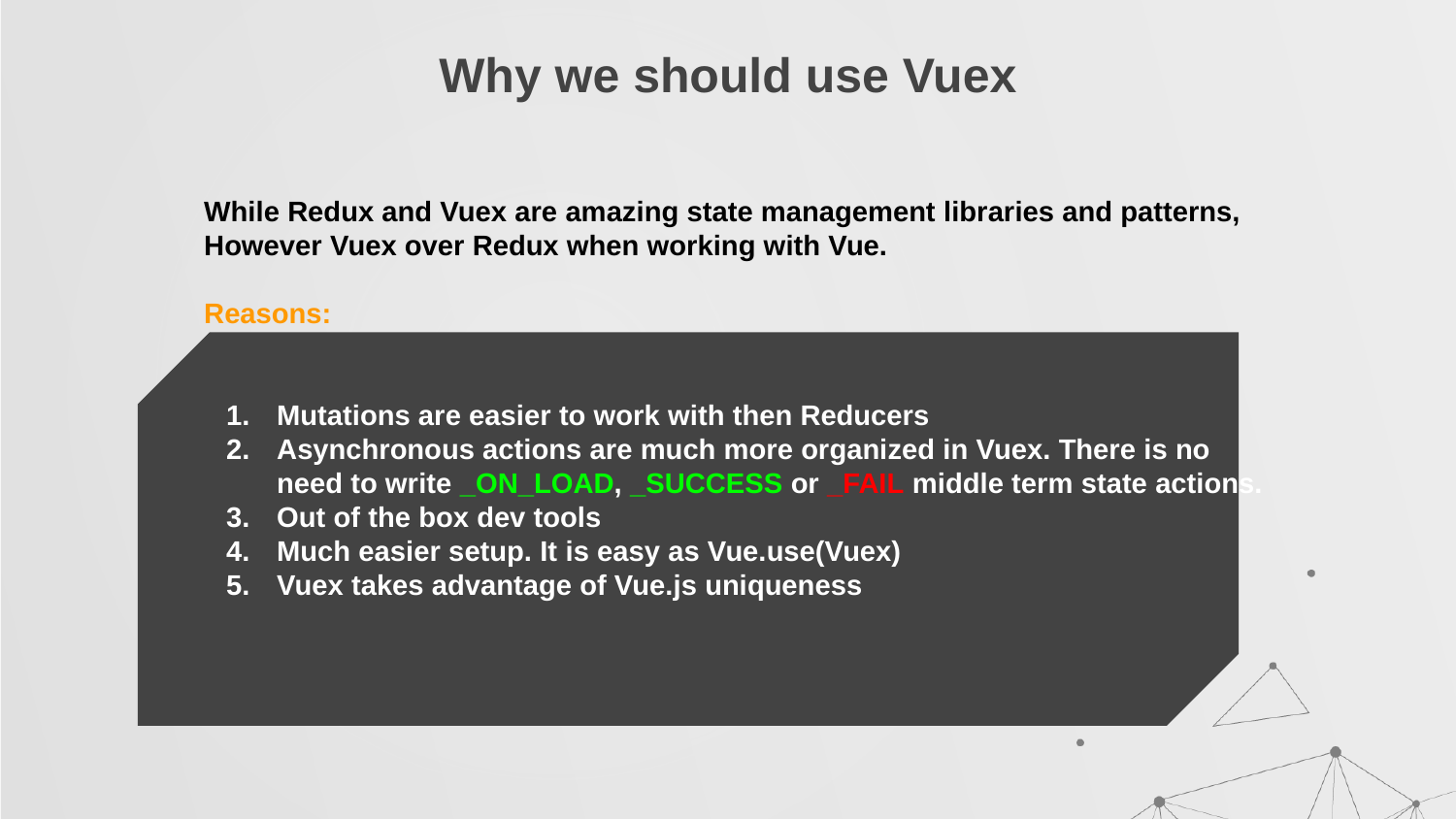

# Why we should use Vuex
While Redux and Vuex are amazing state management libraries and patterns,
However Vuex over Redux when working with Vue.

Reasons:

Mutations are easier to work with then Reducers
Asynchronous actions are much more organized in Vuex. There is no need to write _ON_LOAD, _SUCCESS or _FAIL middle term state actions.
Out of the box dev tools
Much easier setup. It is easy as Vue.use(Vuex)
Vuex takes advantage of Vue.js uniqueness